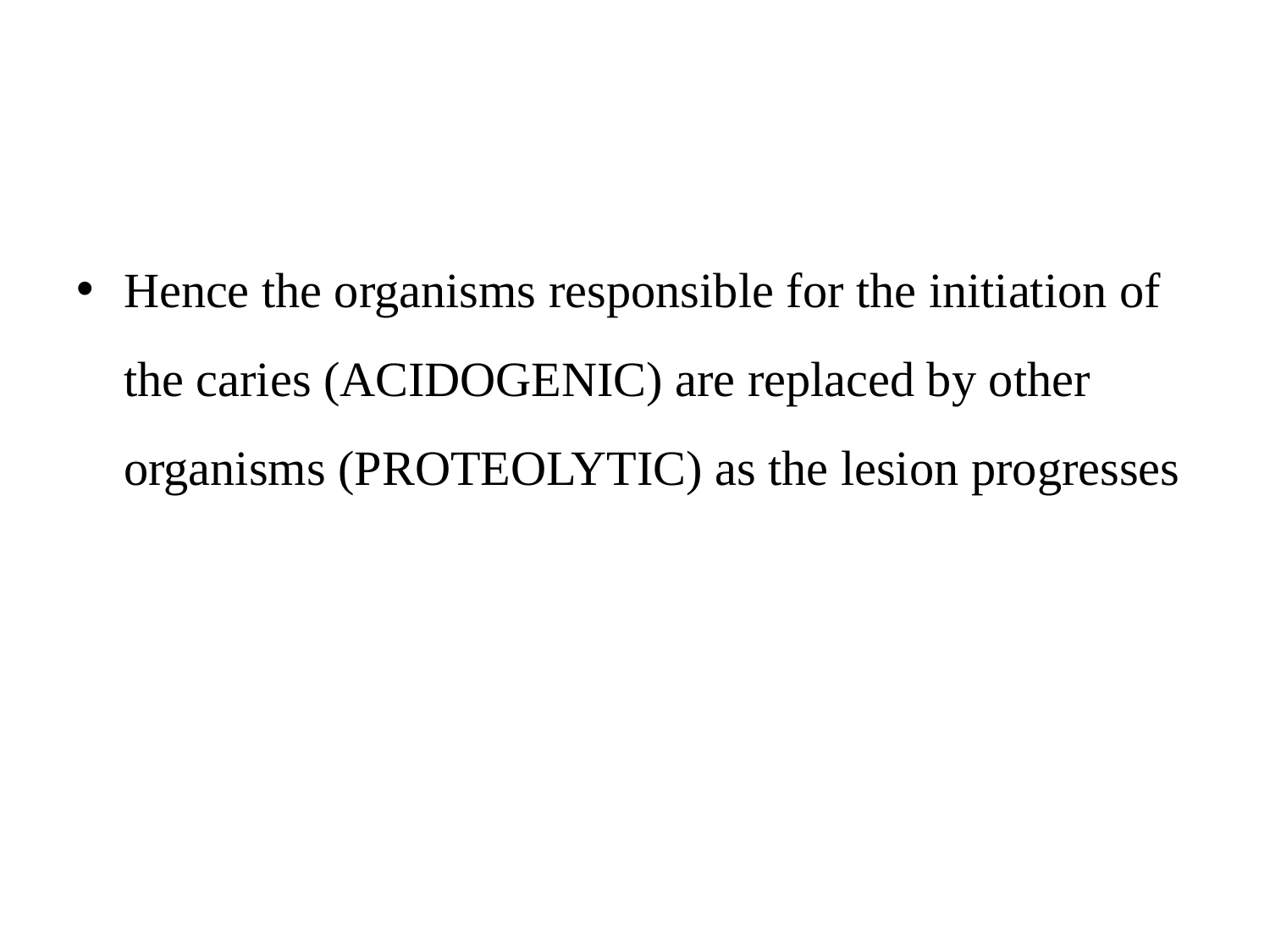

Hence the organisms responsible for the initiation of the caries (ACIDOGENIC) are replaced by other organisms (PROTEOLYTIC) as the lesion progresses